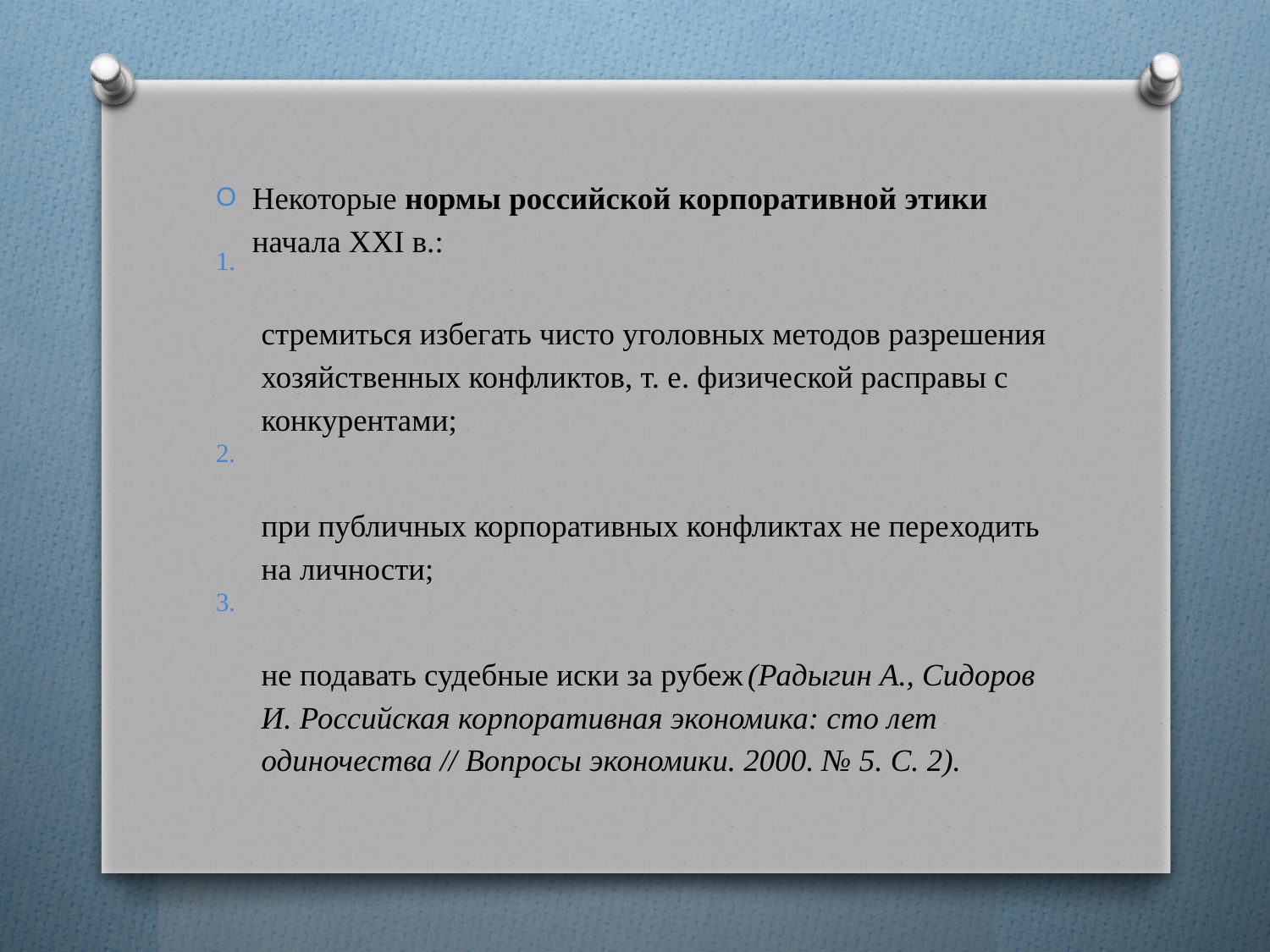

Некоторые нормы российской корпоративной этики начала XXI в.:
стре­миться избегать чисто уголовных методов разрешения хозяй­ственных конфликтов, т. е. физической расправы с конкурентами;
при публичных корпоративных конфликтах не пере­ходить на личности;
не подавать судебные иски за ру­беж (Радыгин А., Сидоров И. Российская корпоративная экономика: сто лет одиночества // Вопросы экономики. 2000. № 5. С. 2).